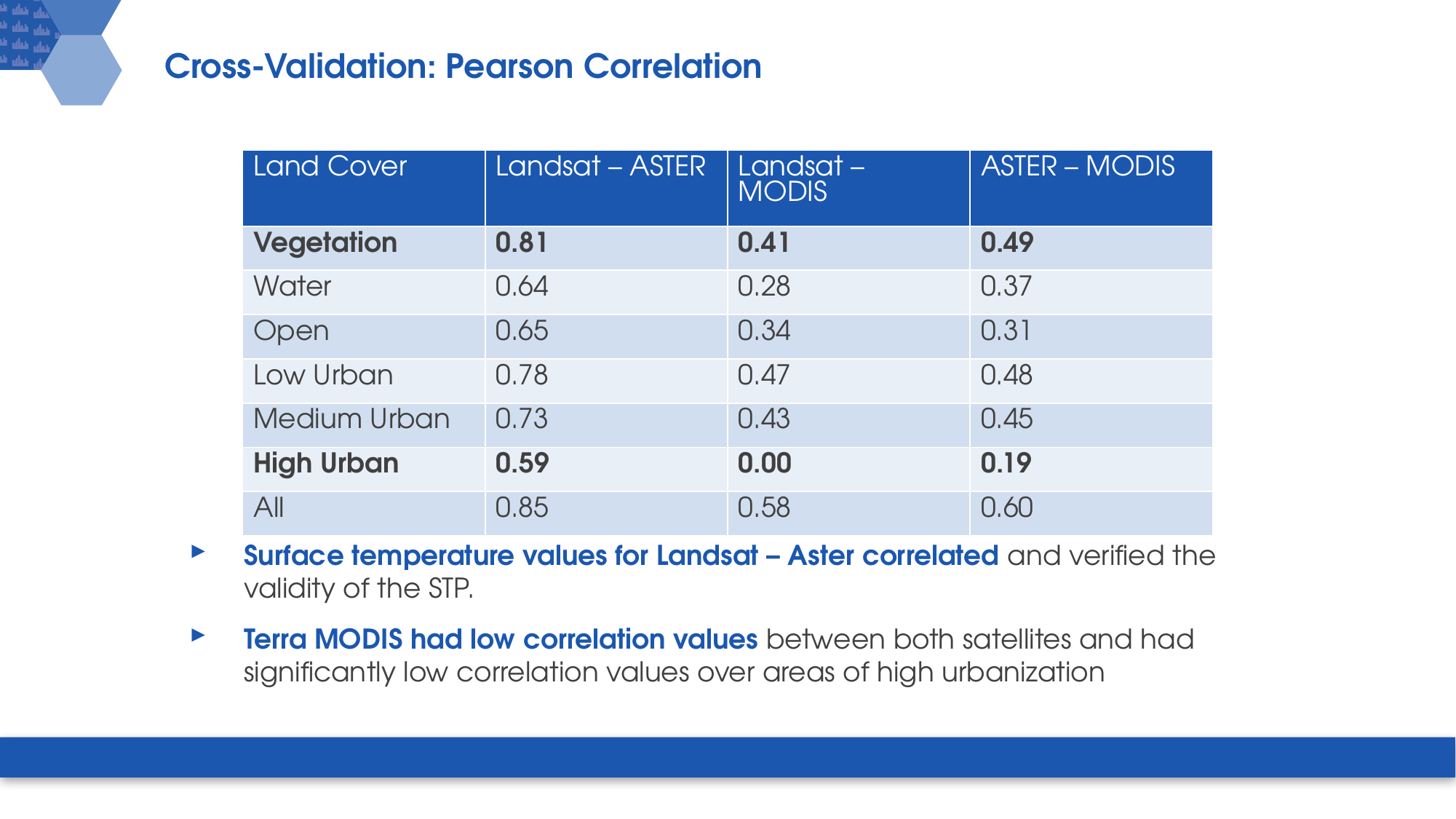

# Cross-Validation: Pearson Correlation
| Land Cover | Landsat – ASTER | Landsat – MODIS | ASTER – MODIS |
| --- | --- | --- | --- |
| Vegetation | 0.81 | 0.41 | 0.49 |
| Water | 0.64 | 0.28 | 0.37 |
| Open | 0.65 | 0.34 | 0.31 |
| Low Urban | 0.78 | 0.47 | 0.48 |
| Medium Urban | 0.73 | 0.43 | 0.45 |
| High Urban | 0.59 | 0.00 | 0.19 |
| All | 0.85 | 0.58 | 0.60 |
Surface temperature values for Landsat – Aster correlated and verified the validity of the STP.
Terra MODIS had low correlation values between both satellites and had significantly low correlation values over areas of high urbanization